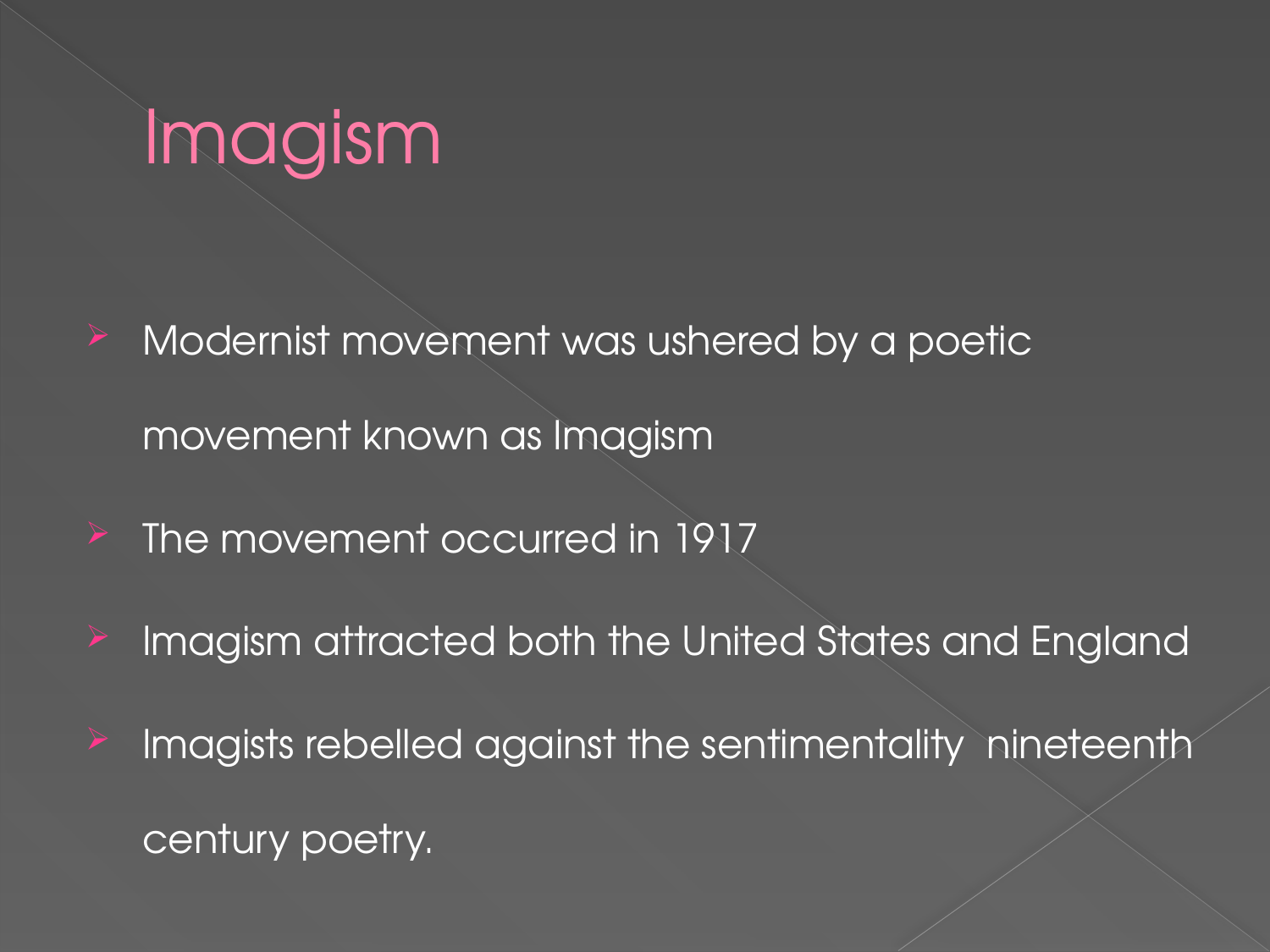

# Imagism
Modernist movement was ushered by a poetic movement known as Imagism
The movement occurred in 1917
Imagism attracted both the United States and England
Imagists rebelled against the sentimentality  nineteenth century poetry.